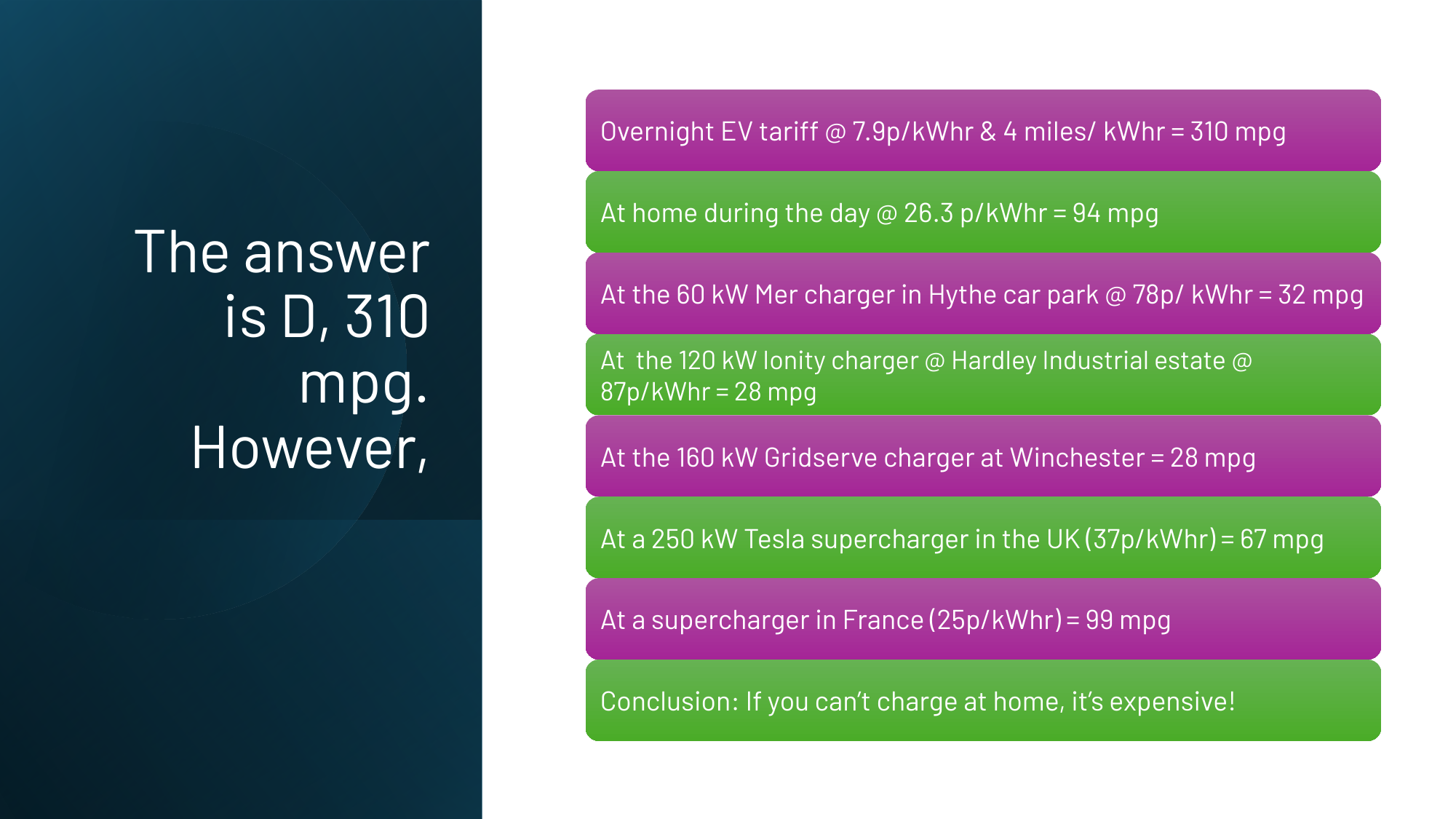

Overnight EV tariff @ 7.9p/kWhr & 4 miles/ kWhr = 310 mpg
At home during the day @ 26.3 p/kWhr = 94 mpg
At the 60 kW Mer charger in Hythe car park @ 78p/ kWhr = 32 mpg
At  the 120 kW Ionity charger @ Hardley Industrial estate @ 87p/kWhr = 28 mpg
At the 160 kW Gridserve charger at Winchester = 28 mpg
At a 250 kW Tesla supercharger in the UK (37p/kWhr) = 67 mpg
At a supercharger in France (25p/kWhr) = 99 mpg
Conclusion: If you can’t charge at home, it’s expensive!

# The answer is D, 310 mpg. However,